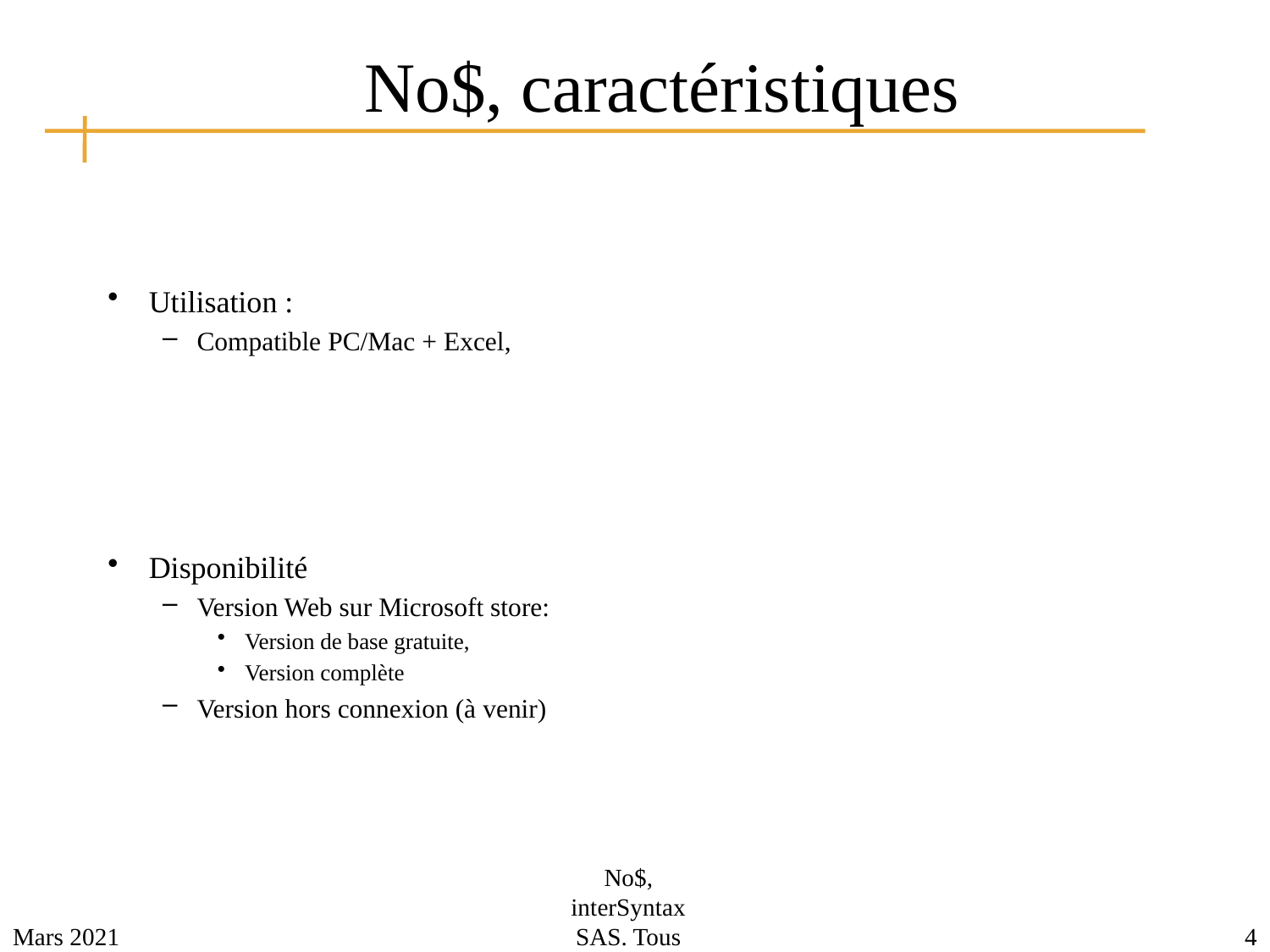

# No$, caractéristiques
Utilisation :
Compatible PC/Mac + Excel,

Disponibilité
Version Web sur Microsoft store:
Version de base gratuite,
Version complète
Version hors connexion (à venir)

No$, interSyntax SAS. Tous droits réservés.
Mars 2021
4